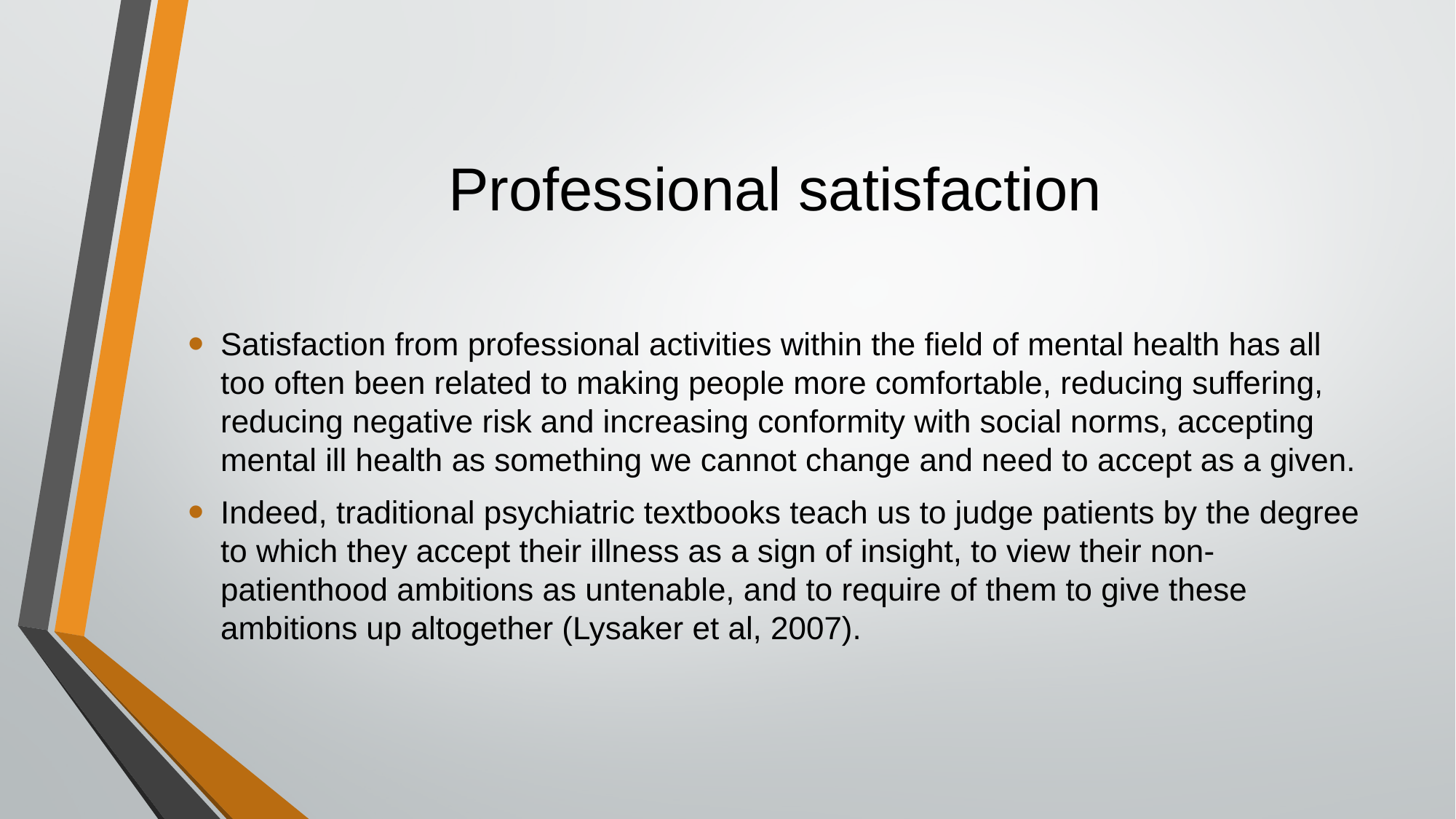

# Professional satisfaction
Satisfaction from professional activities within the field of mental health has all too often been related to making people more comfortable, reducing suffering, reducing negative risk and increasing conformity with social norms, accepting mental ill health as something we cannot change and need to accept as a given.
Indeed, traditional psychiatric textbooks teach us to judge patients by the degree to which they accept their illness as a sign of insight, to view their non-patienthood ambitions as untenable, and to require of them to give these ambitions up altogether (Lysaker et al, 2007).